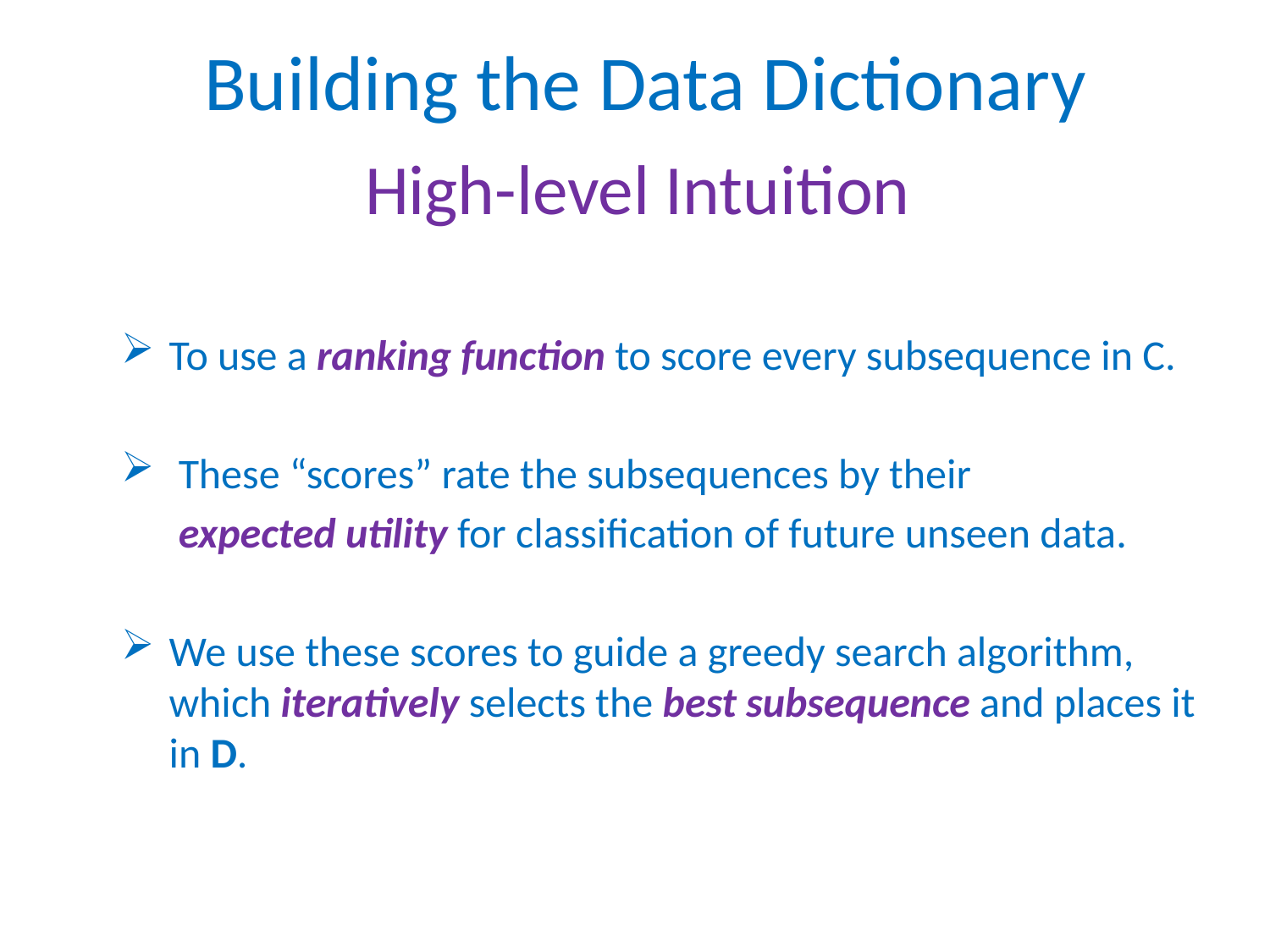

# Building the Data Dictionary
High-level Intuition

To use a ranking function to score every subsequence in C.

 These “scores” rate the subsequences by their
 expected utility for classification of future unseen data.

We use these scores to guide a greedy search algorithm, which iteratively selects the best subsequence and places it in D.